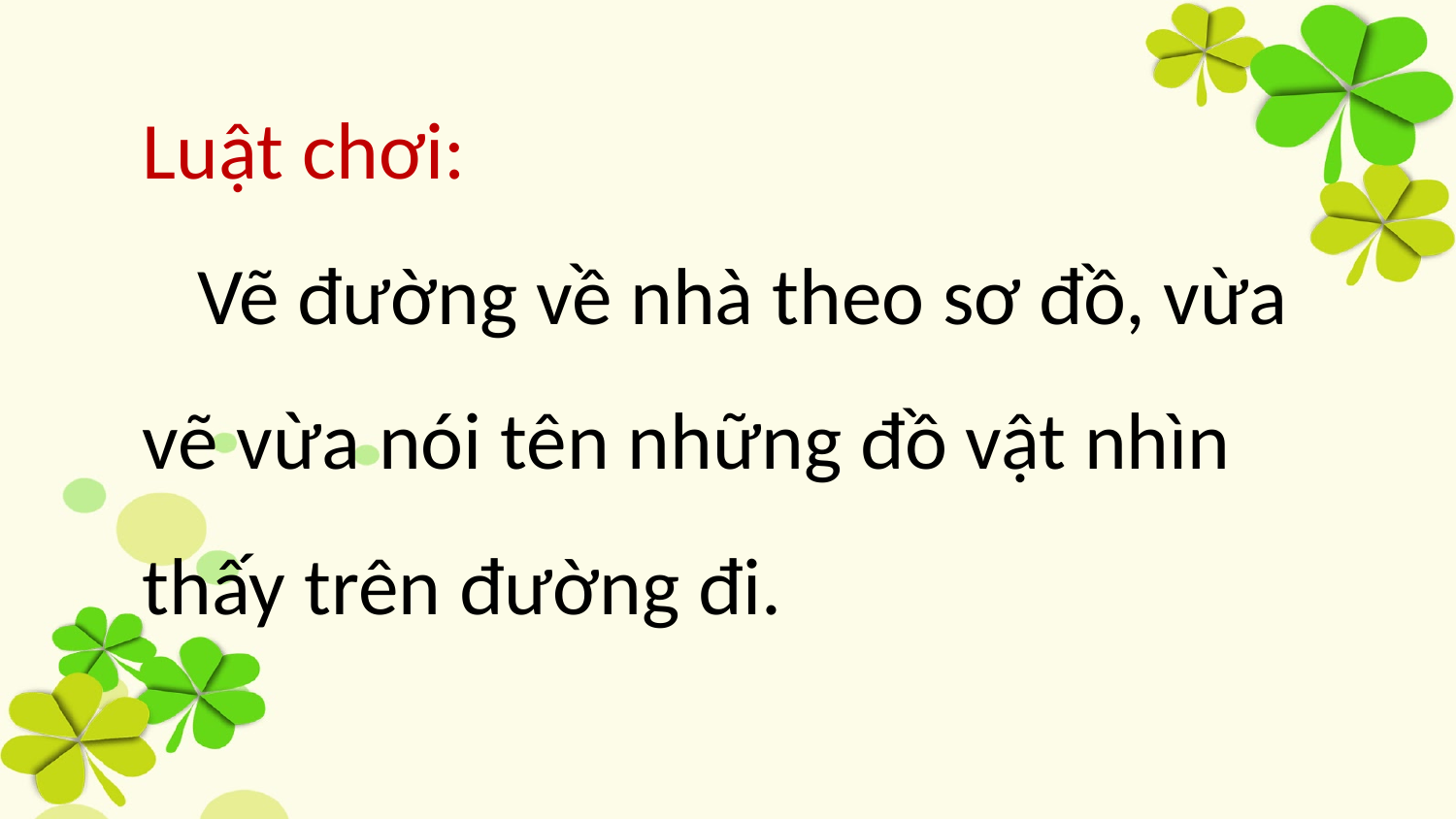

Luật chơi:
   Vẽ đường về nhà theo sơ đồ, vừa vẽ vừa nói tên những đồ vật nhìn thấy trên đường đi.